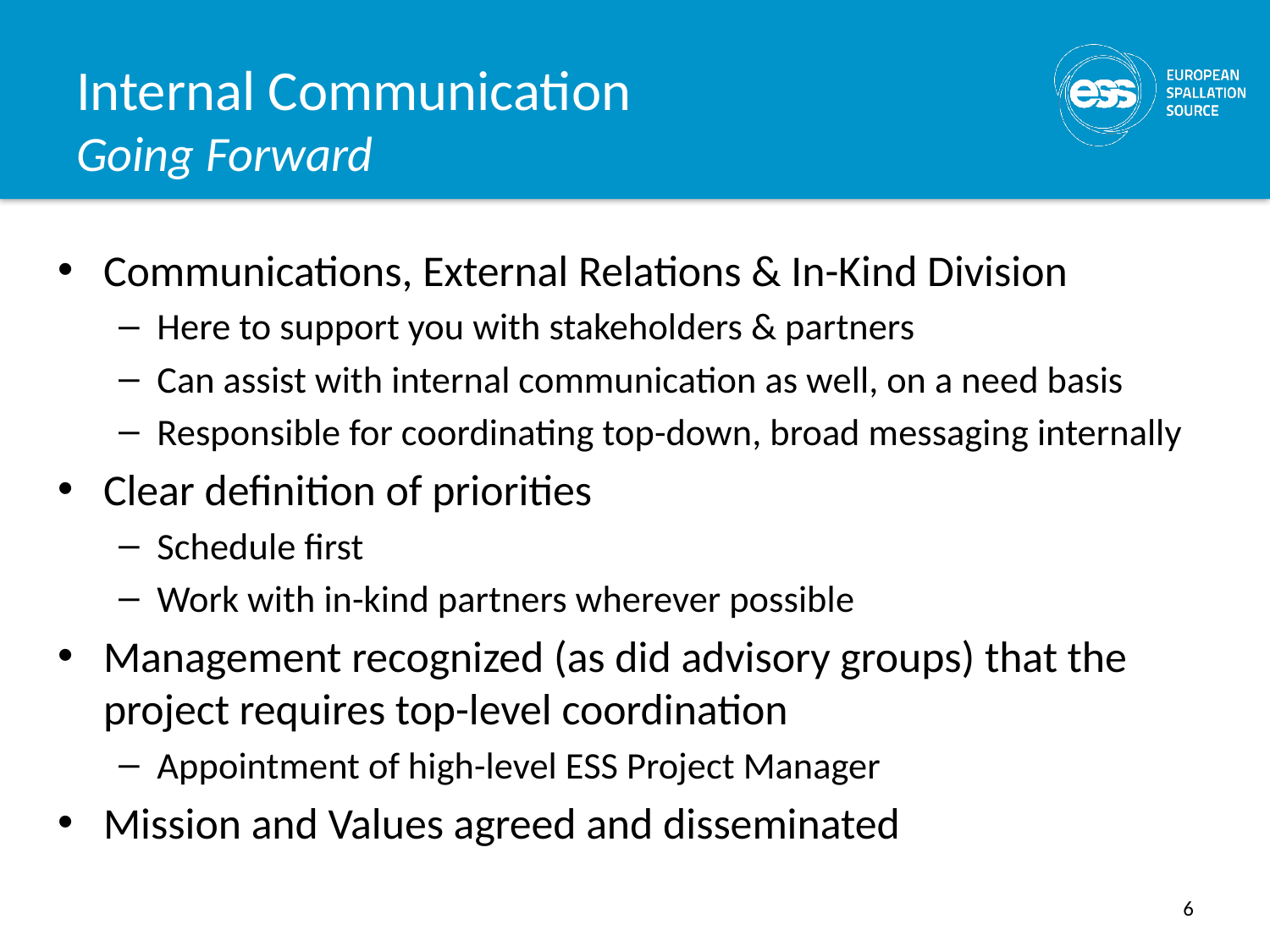

# Internal Communication Going Forward
Communications, External Relations & In-Kind Division
Here to support you with stakeholders & partners
Can assist with internal communication as well, on a need basis
Responsible for coordinating top-down, broad messaging internally
Clear definition of priorities
Schedule first
Work with in-kind partners wherever possible
Management recognized (as did advisory groups) that the project requires top-level coordination
Appointment of high-level ESS Project Manager
Mission and Values agreed and disseminated
6